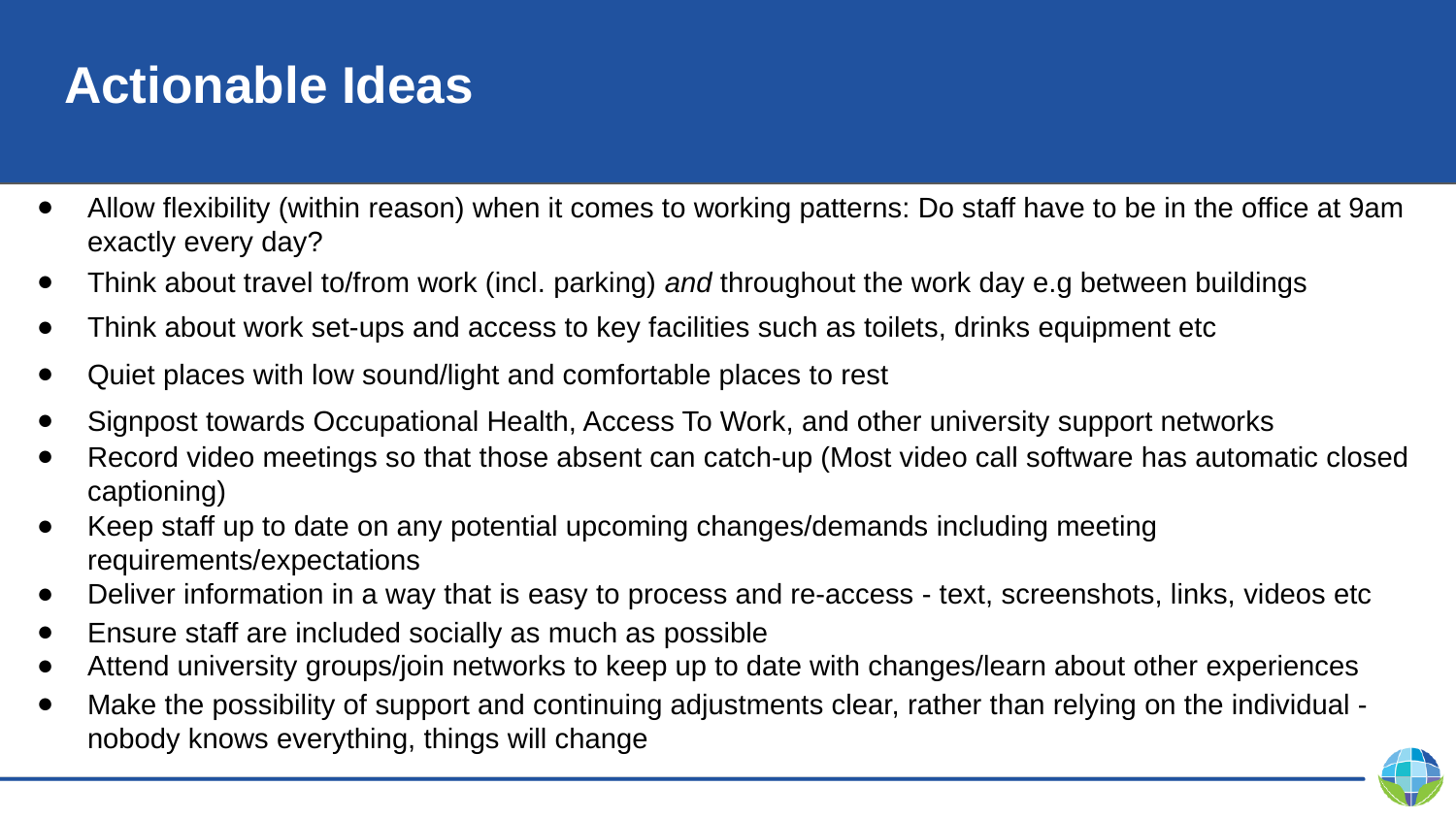

# Actionable Ideas

Allow flexibility (within reason) when it comes to working patterns: Do staff have to be in the office at 9am exactly every day?

Think about travel to/from work (incl. parking) and throughout the work day e.g between buildings
Think about work set-ups and access to key facilities such as toilets, drinks equipment etc
Quiet places with low sound/light and comfortable places to rest
Signpost towards Occupational Health, Access To Work, and other university support networks
Record video meetings so that those absent can catch-up (Most video call software has automatic closed captioning)
Keep staff up to date on any potential upcoming changes/demands including meeting requirements/expectations
Deliver information in a way that is easy to process and re-access - text, screenshots, links, videos etc
Ensure staff are included socially as much as possible
Attend university groups/join networks to keep up to date with changes/learn about other experiences
Make the possibility of support and continuing adjustments clear, rather than relying on the individual - nobody knows everything, things will change